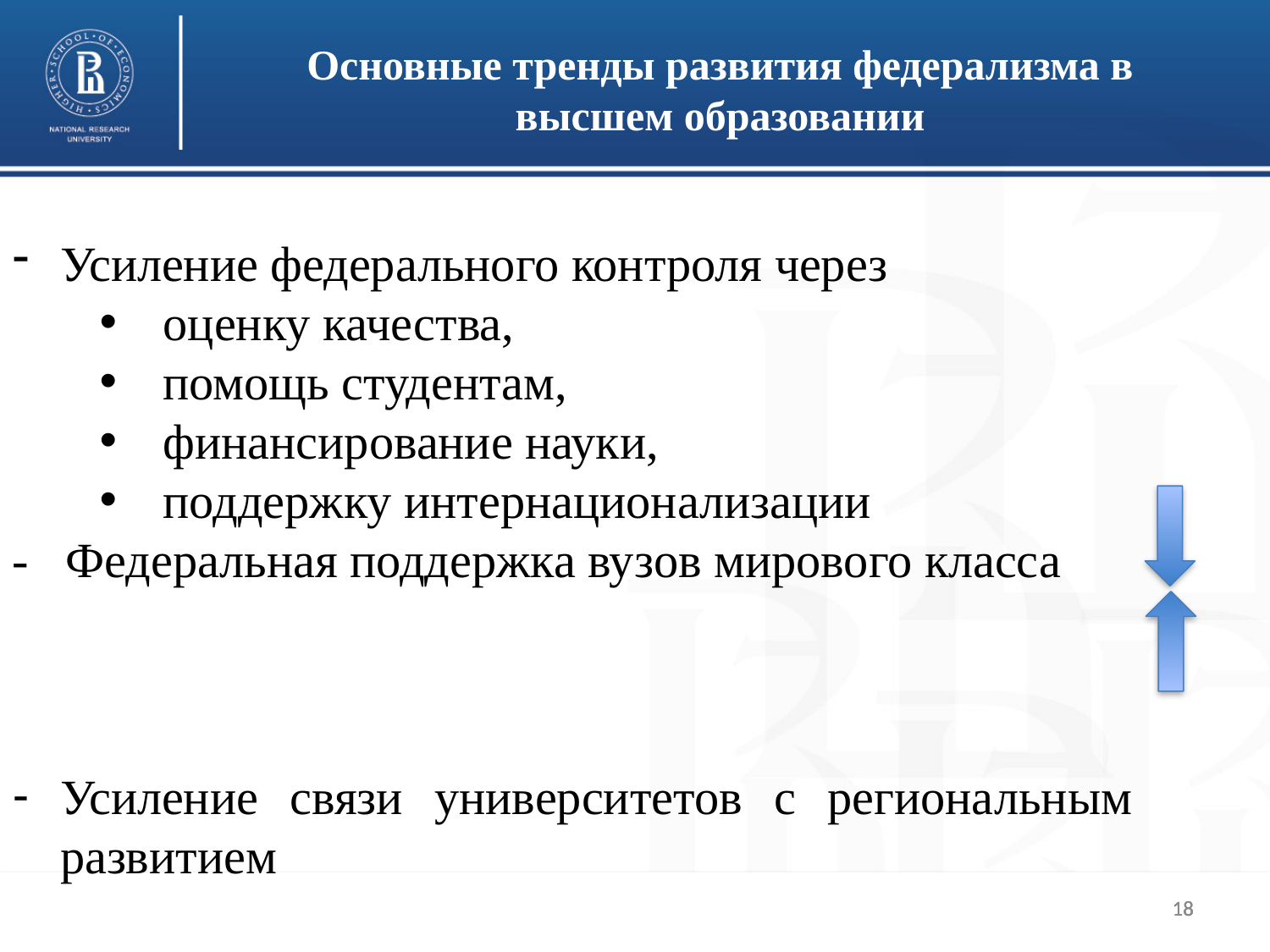

Основные тренды развития федерализма в высшем образовании
Усиление федерального контроля через
оценку качества,
помощь студентам,
финансирование науки,
поддержку интернационализации
-   Федеральная поддержка вузов мирового класса

Усиление связи университетов с региональным развитием

18
18
18